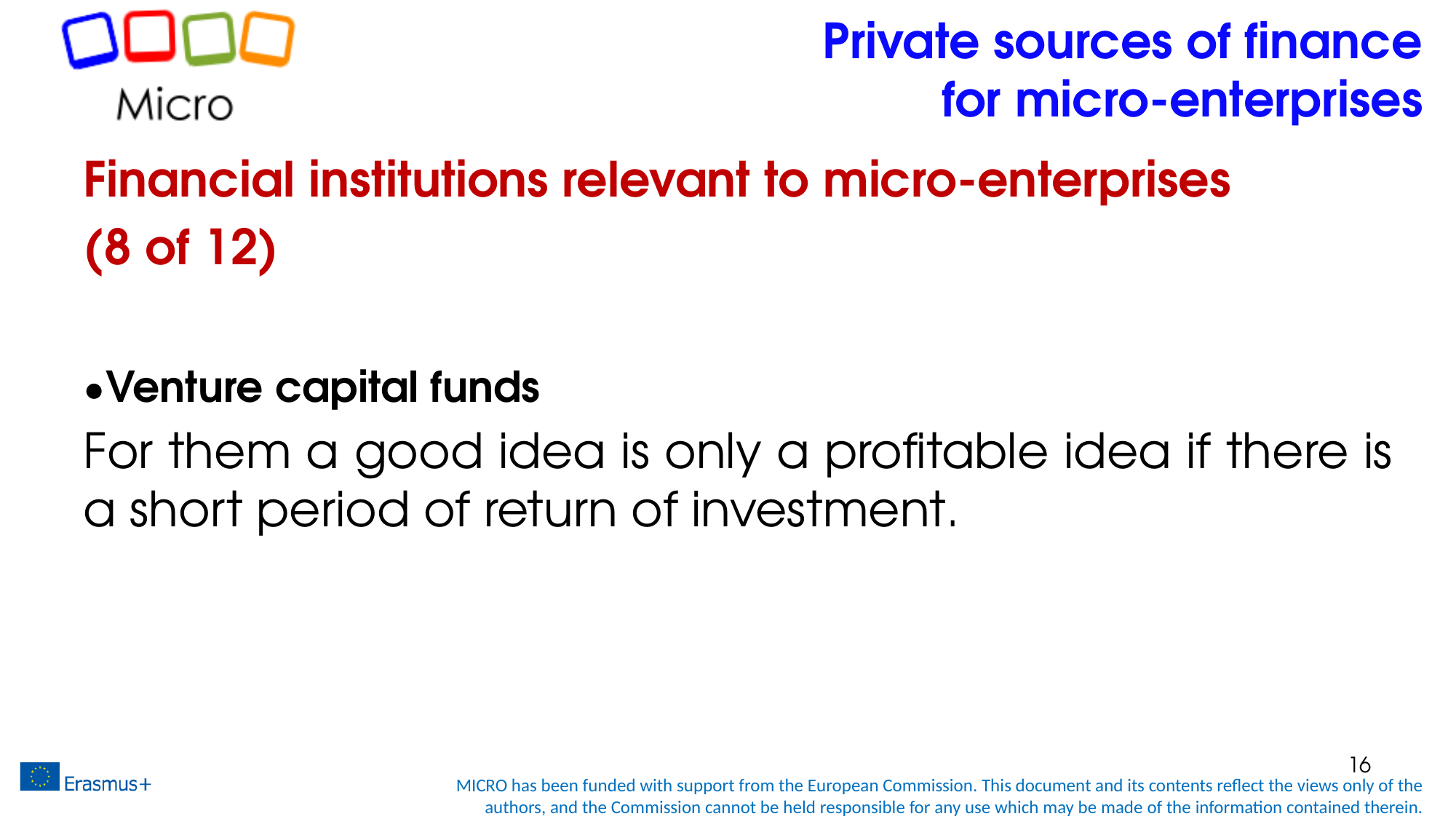

# Private sources of finance for micro-enterprises
Financial institutions relevant to micro-enterprises
(8 of 12)

•Venture capital funds
For them a good idea is only a profitable idea if there is a short period of return of investment.

16